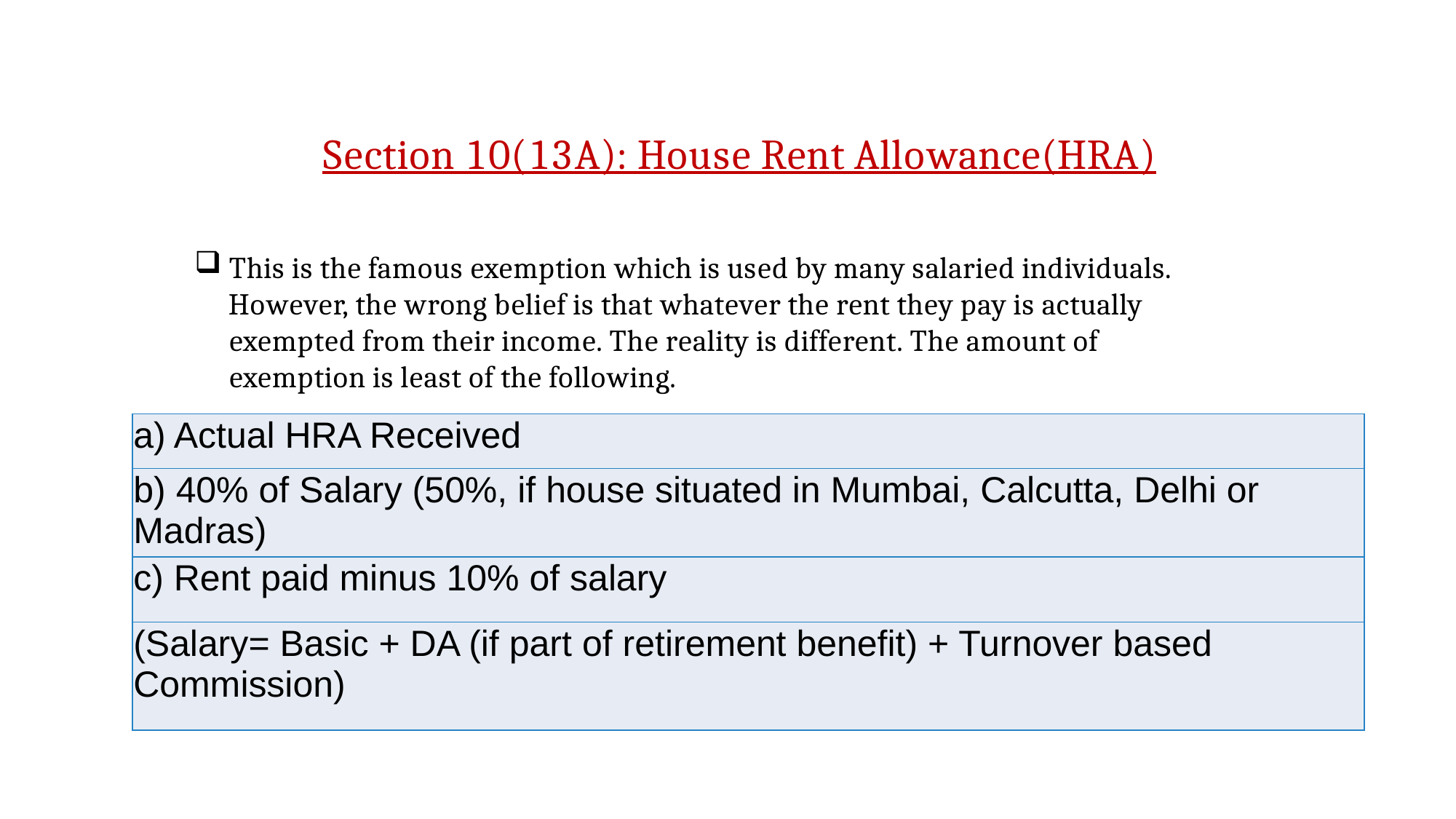

Section 10(13A): House Rent Allowance(HRA)
This is the famous exemption which is used by many salaried individuals. However, the wrong belief is that whatever the rent they pay is actually exempted from their income. The reality is different. The amount of exemption is least of the following.
| a) Actual HRA Received |
| --- |
| b) 40% of Salary (50%, if house situated in Mumbai, Calcutta, Delhi or Madras) |
| c) Rent paid minus 10% of salary |
| (Salary= Basic + DA (if part of retirement benefit) + Turnover based Commission) |